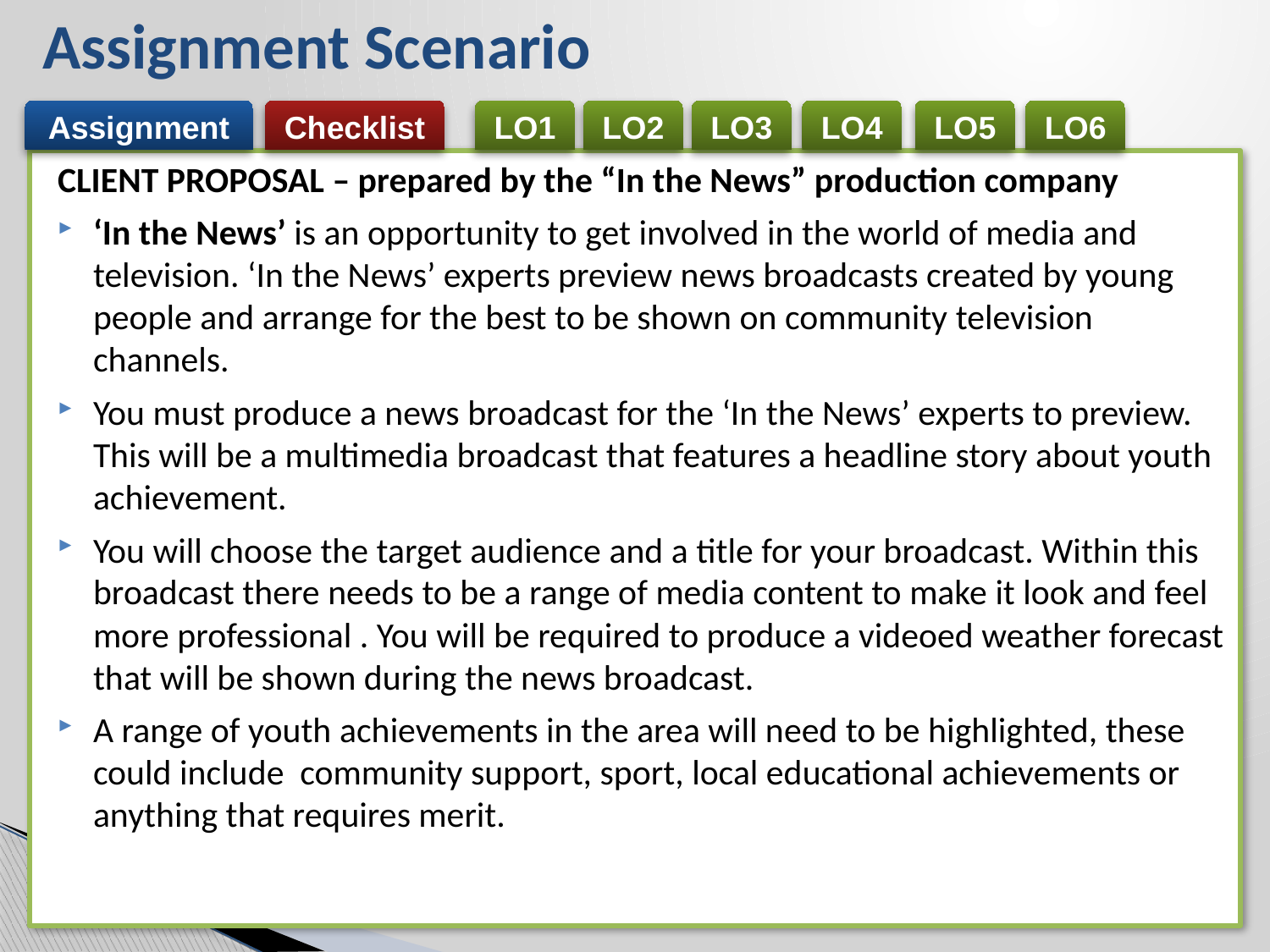

# Assignment Scenario
Assignment
Checklist
LO1
LO2
LO3
LO4
LO5
LO6
CLIENT PROPOSAL – prepared by the “In the News” production company
‘In the News’ is an opportunity to get involved in the world of media and television. ‘In the News’ experts preview news broadcasts created by young people and arrange for the best to be shown on community television channels.
You must produce a news broadcast for the ‘In the News’ experts to preview. This will be a multimedia broadcast that features a headline story about youth achievement.
You will choose the target audience and a title for your broadcast. Within this broadcast there needs to be a range of media content to make it look and feel more professional . You will be required to produce a videoed weather forecast that will be shown during the news broadcast.
A range of youth achievements in the area will need to be highlighted, these could include  community support, sport, local educational achievements or anything that requires merit.